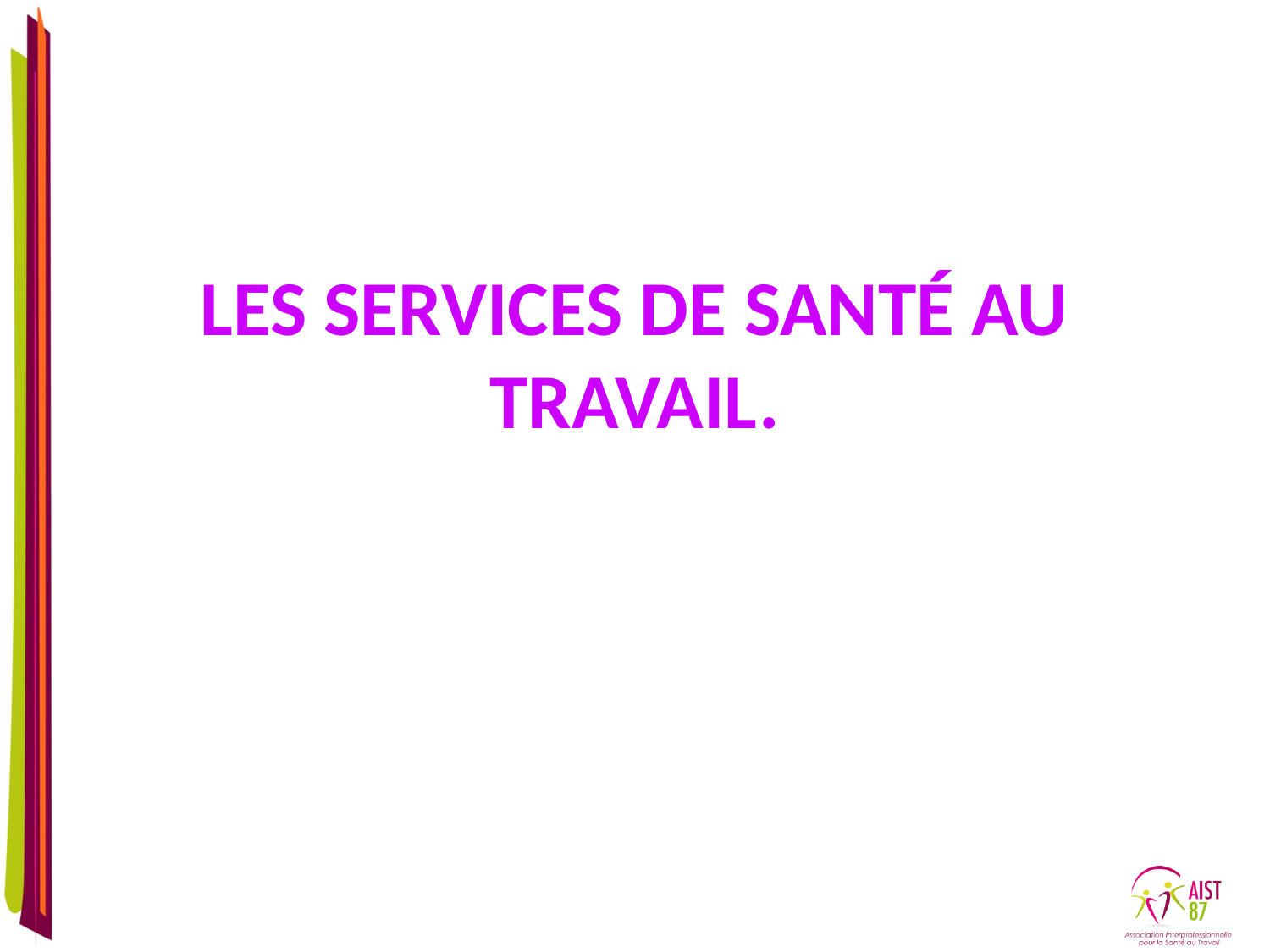

# Les services de santé au travail.